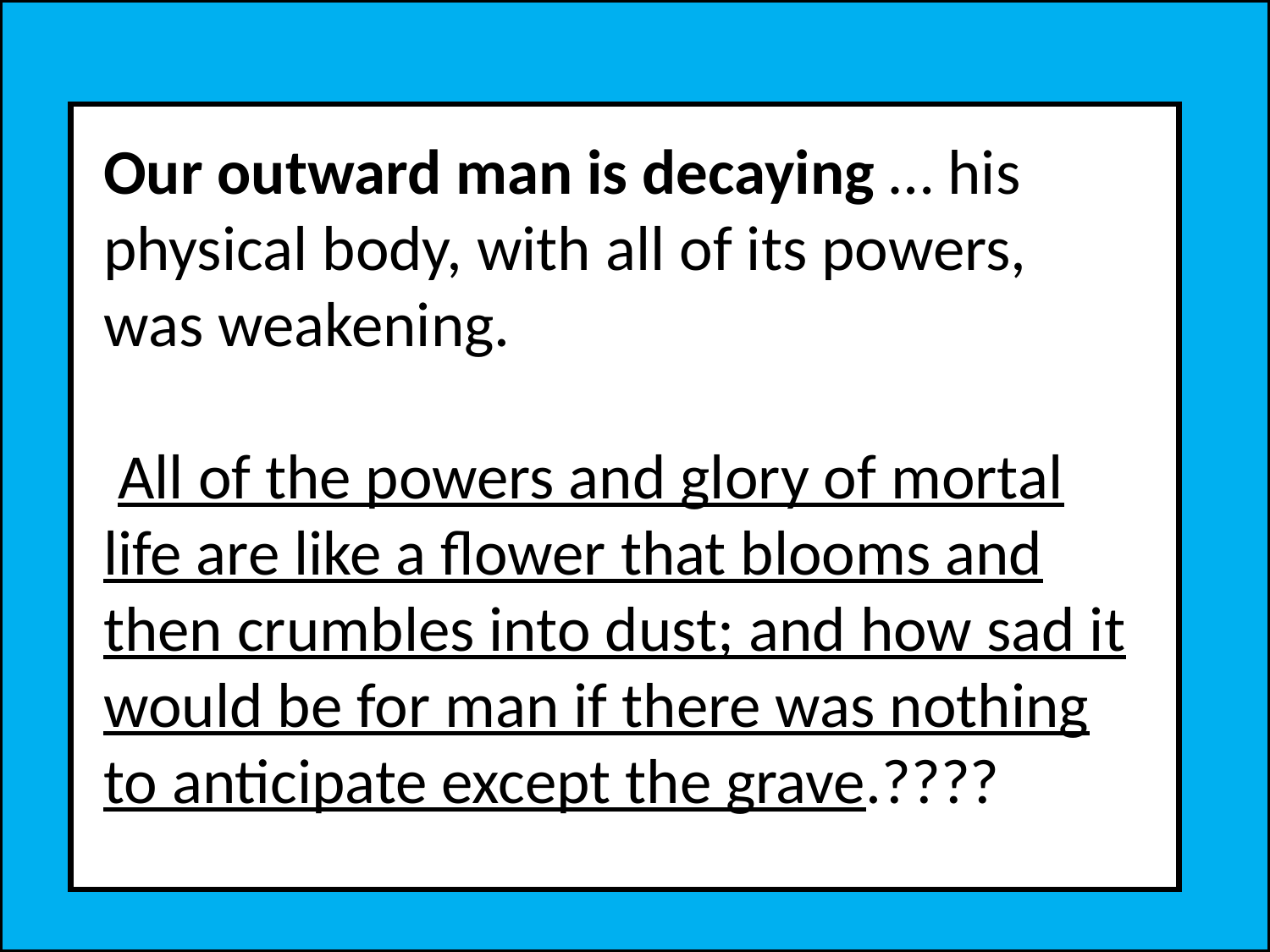

Our outward man is decaying … his physical body, with all of its powers, was weakening.

 All of the powers and glory of mortal life are like a flower that blooms and then crumbles into dust; and how sad it would be for man if there was nothing to anticipate except the grave.????